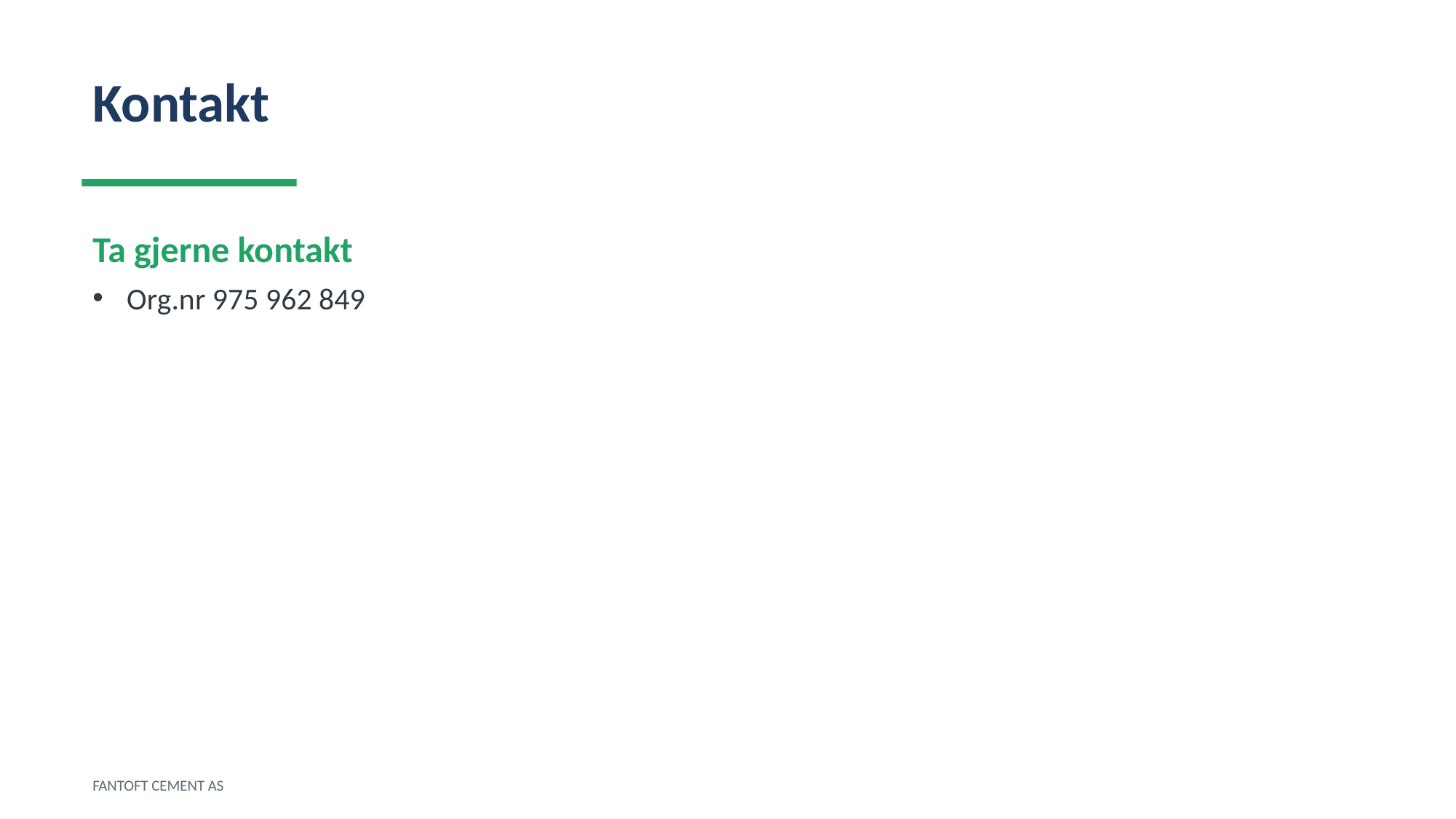

Kontakt

Ta gjerne kontakt
Org.nr 975 962 849
FANTOFT CEMENT AS